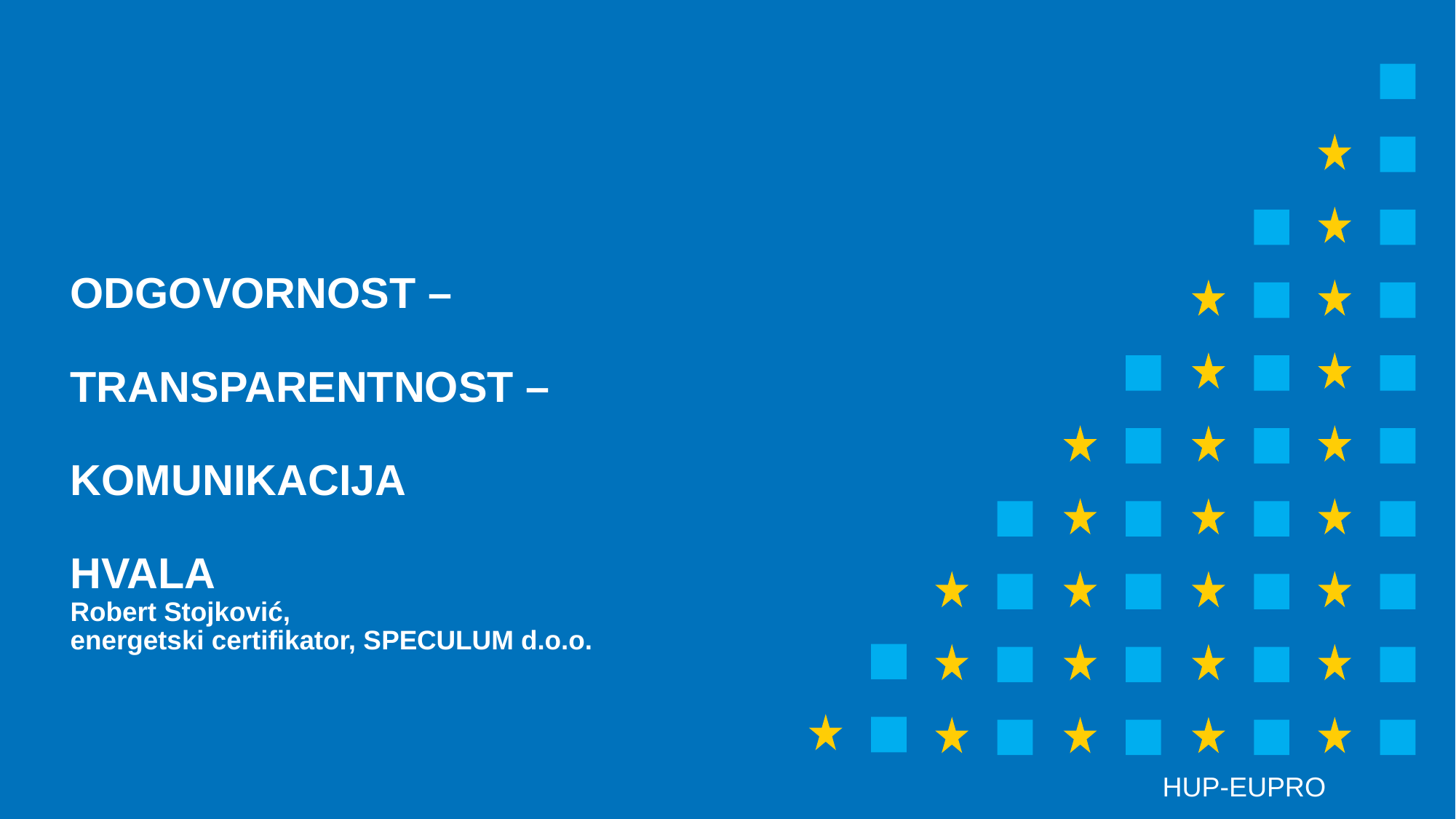

ODGOVORNOST –
TRANSPARENTNOST –
KOMUNIKACIJA
HVALA
Robert Stojković,
energetski certifikator, SPECULUM d.o.o.
HUP-EUPRO
												ZAGREB